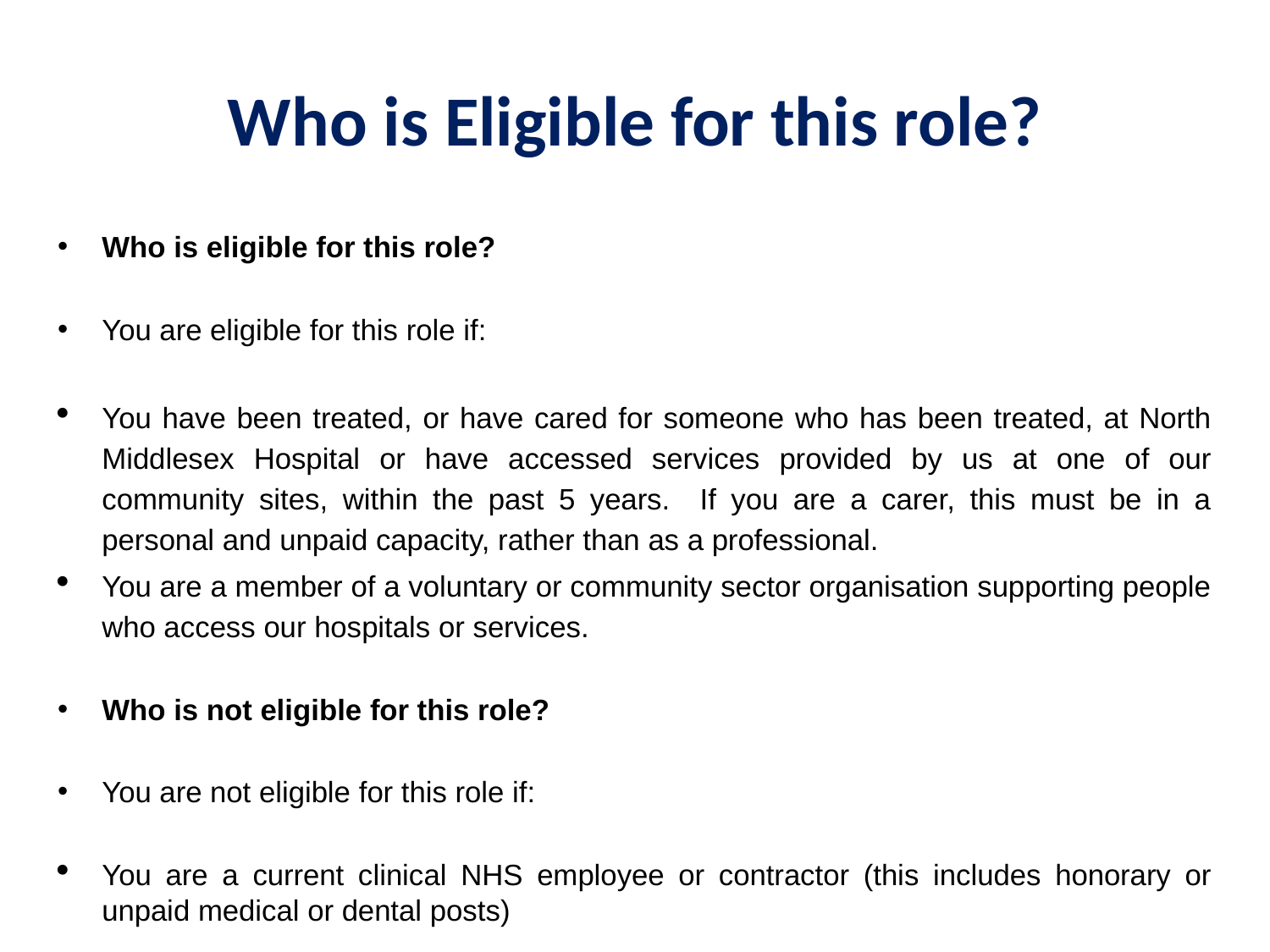

# Who is Eligible for this role?
Who is eligible for this role?

You are eligible for this role if:

You have been treated, or have cared for someone who has been treated, at North Middlesex Hospital or have accessed services provided by us at one of our community sites, within the past 5 years.  If you are a carer, this must be in a personal and unpaid capacity, rather than as a professional.
You are a member of a voluntary or community sector organisation supporting people who access our hospitals or services.

Who is not eligible for this role?

You are not eligible for this role if:

You are a current clinical NHS employee or contractor (this includes honorary or unpaid medical or dental posts)